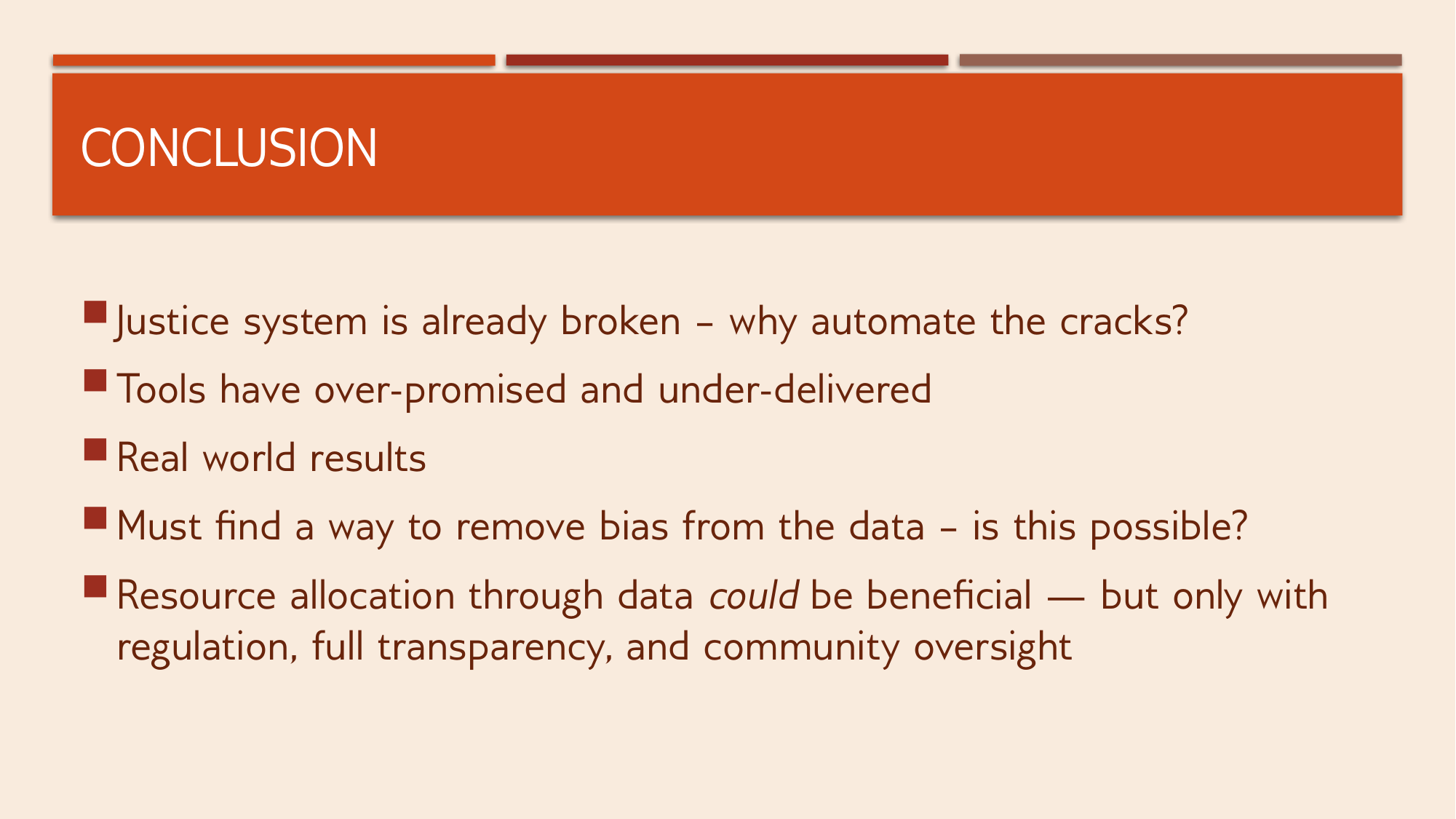

# Conclusion
Justice system is already broken – why automate the cracks?
Tools have over-promised and under-delivered
Real world results
Must find a way to remove bias from the data – is this possible?
Resource allocation through data could be beneficial — but only with regulation, full transparency, and community oversight